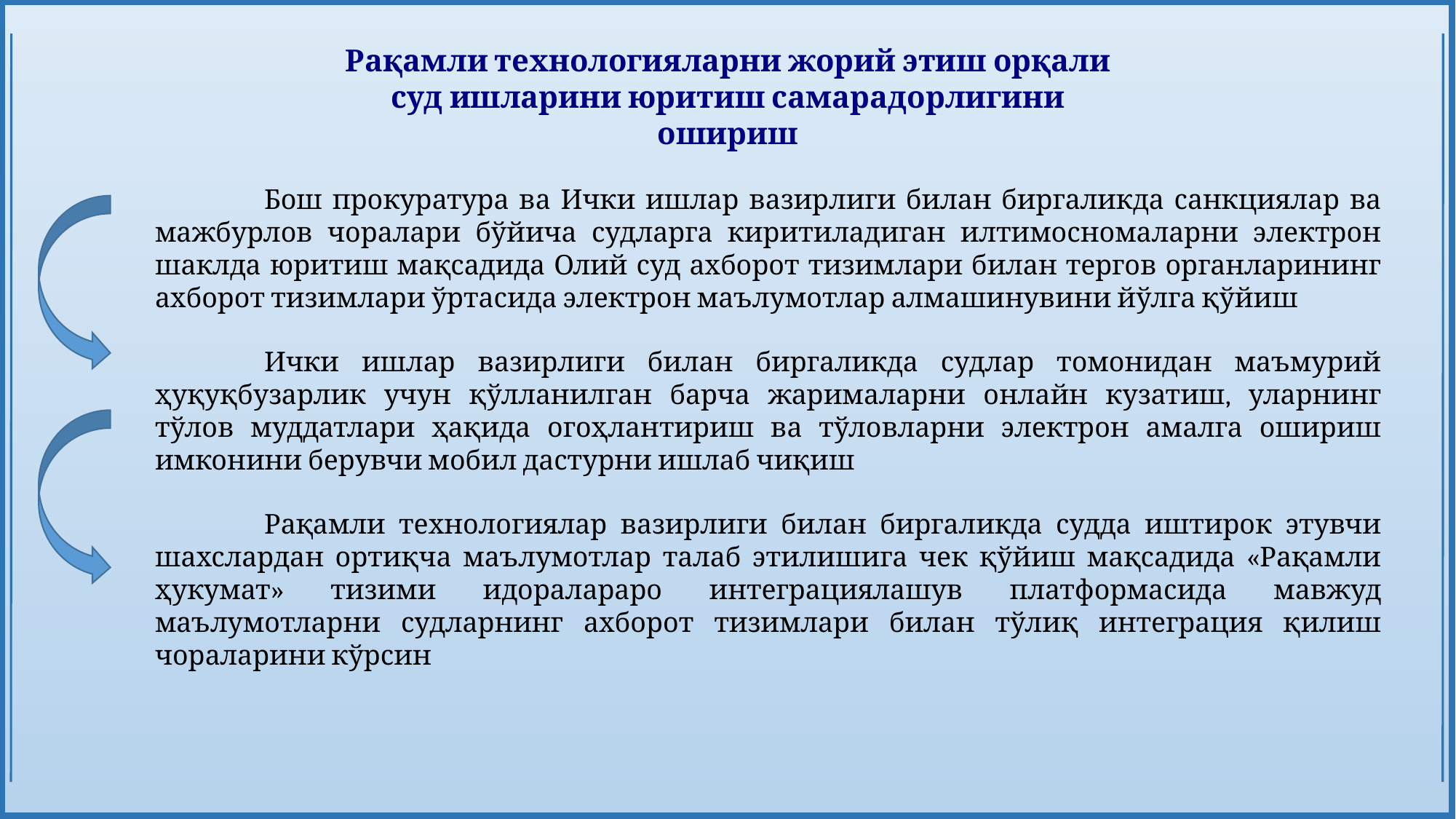

Рақамли технологияларни жорий этиш орқали суд ишларини юритиш самарадорлигини ошириш
	Бош прокуратура ва Ички ишлар вазирлиги билан биргаликда санкциялар ва мажбурлов чоралари бўйича судларга киритиладиган илтимосномаларни электрон шаклда юритиш мақсадида Олий суд ахборот тизимлари билан тергов органларининг ахборот тизимлари ўртасида электрон маълумотлар алмашинувини йўлга қўйиш

	Ички ишлар вазирлиги билан биргаликда судлар томонидан маъмурий ҳуқуқбузарлик учун қўлланилган барча жарималарни онлайн кузатиш, уларнинг тўлов муддатлари ҳақида огоҳлантириш ва тўловларни электрон амалга ошириш имконини берувчи мобил дастурни ишлаб чиқиш

	Рақамли технологиялар вазирлиги билан биргаликда судда иштирок этувчи шахслардан ортиқча маълумотлар талаб этилишига чек қўйиш мақсадида «Рақамли ҳукумат» тизими идоралараро интеграциялашув платформасида мавжуд маълумотларни судларнинг ахборот тизимлари билан тўлиқ интеграция қилиш чораларини кўрсин